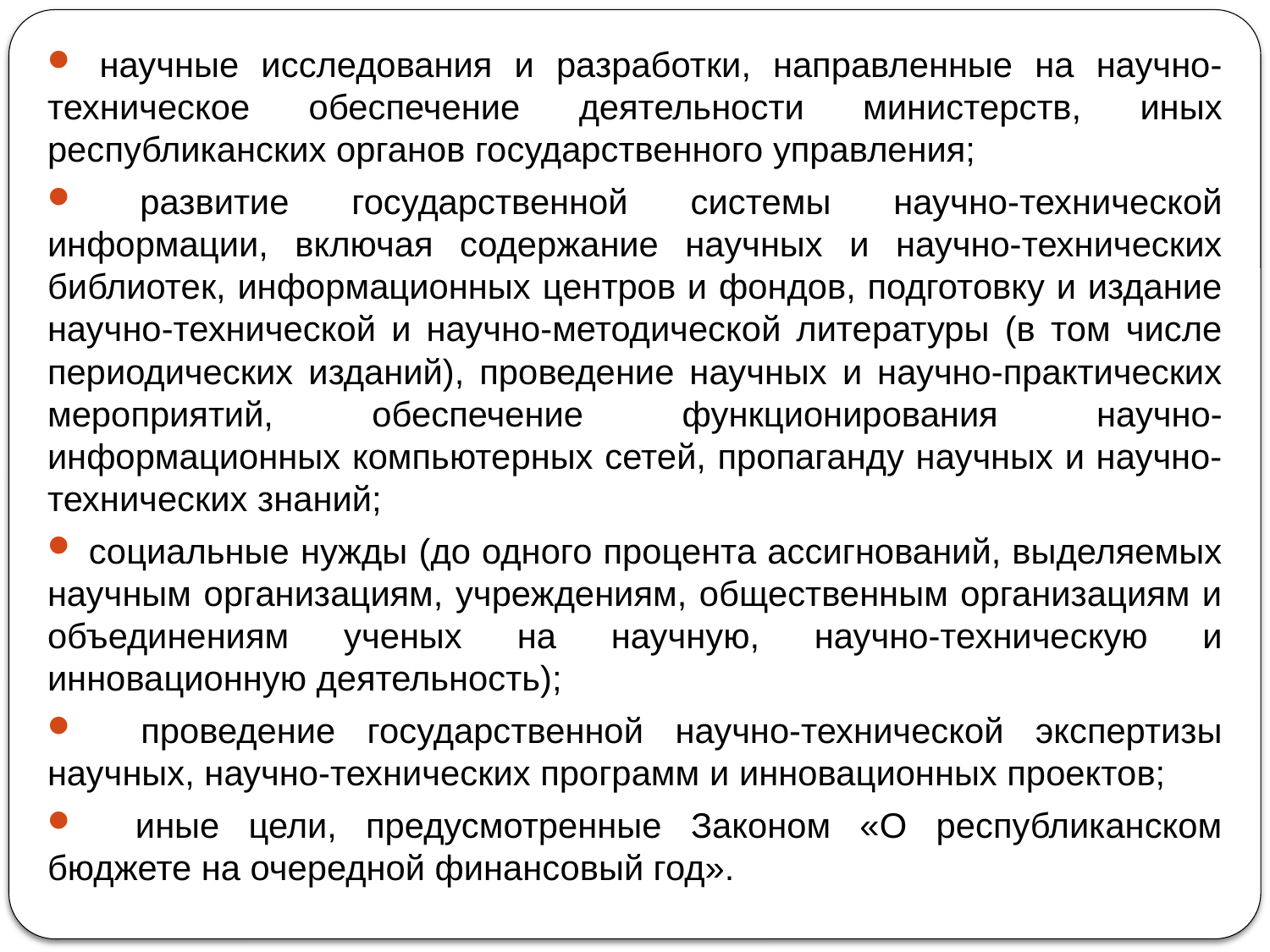

научные исследования и разработки, направленные на научно-техническое обеспечение деятельности министерств, иных республиканских органов государственного управления;
 развитие государственной системы научно-технической информации, включая содержание научных и научно-технических библиотек, информационных центров и фондов, подготовку и издание научно-технической и научно-методической литературы (в том числе периодических изданий), проведение научных и научно-практических мероприятий, обеспечение функционирования научно-информационных компьютерных сетей, пропаганду научных и научно-технических знаний;
 социальные нужды (до одного процента ассигнований, выделяемых научным организациям, учреждениям, общественным организациям и объединениям ученых на научную, научно-техническую и инновационную деятельность);
  проведение государственной научно-технической экспертизы научных, научно-технических программ и инновационных проектов;
  иные цели, предусмотренные Законом «О республиканском бюджете на очередной финансовый год».